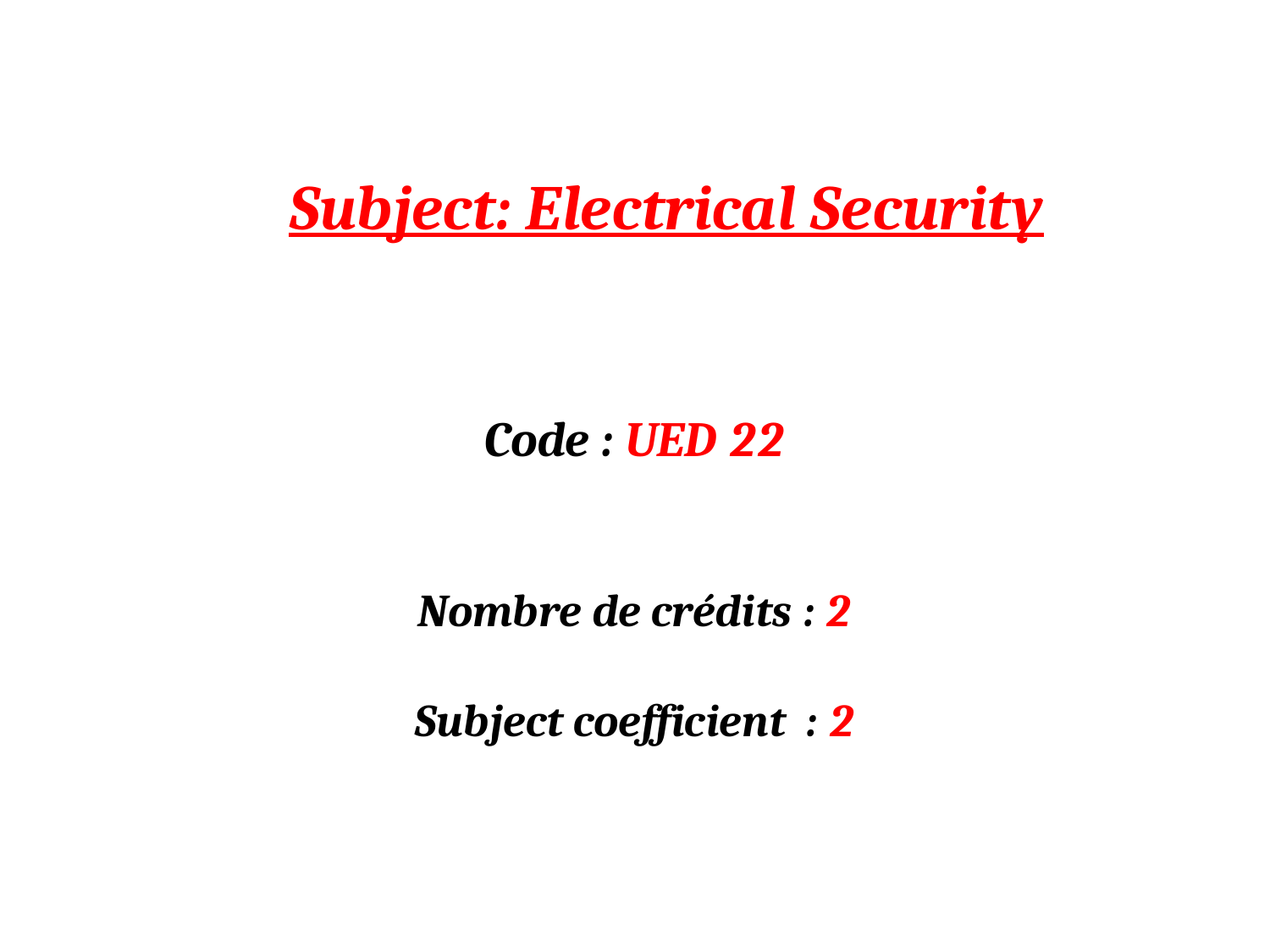

Subject: Electrical Security

Code : UED 22

Nombre de crédits : 2

Subject coefficient  : 2